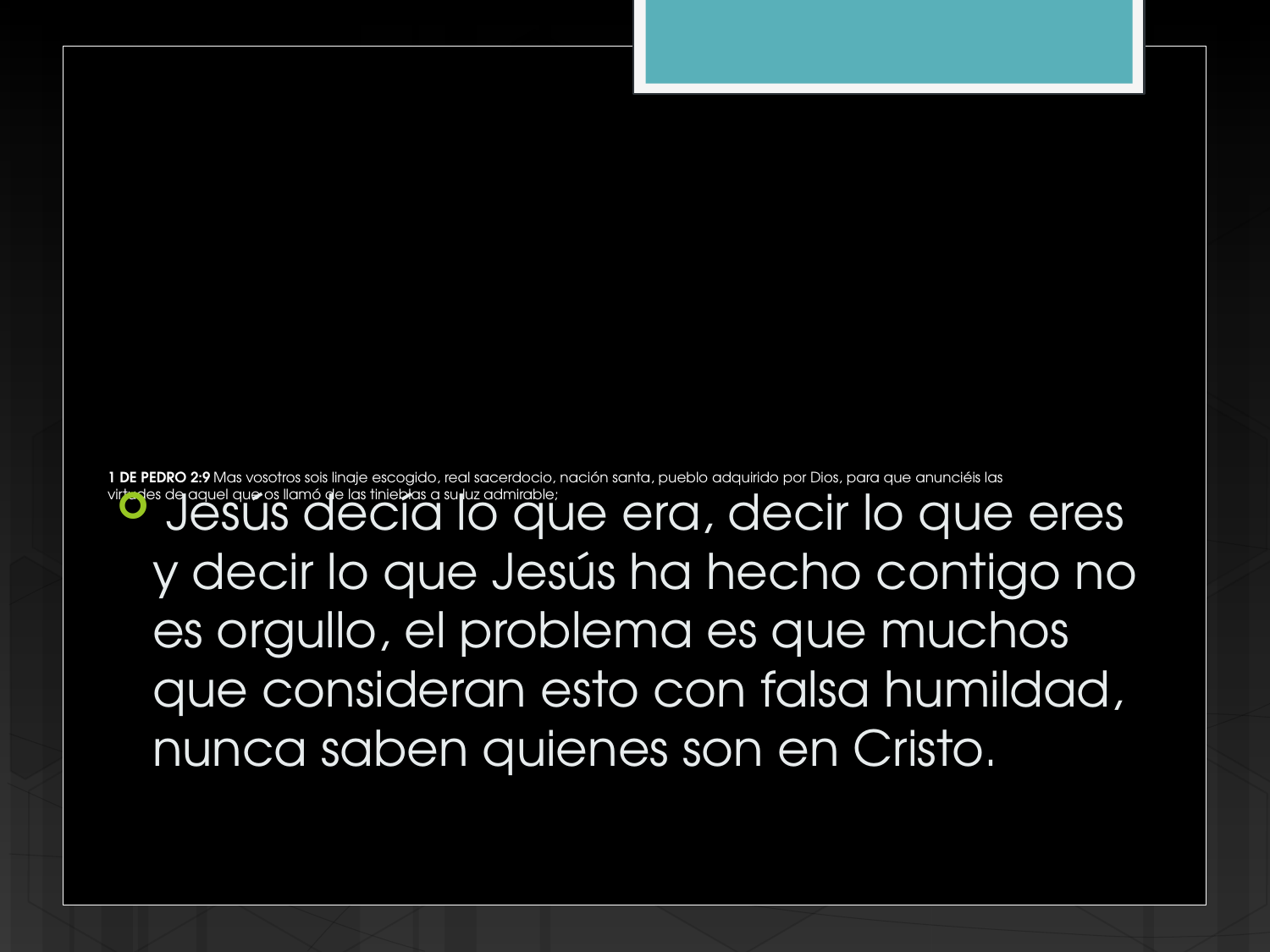

# 1 DE PEDRO 2:9 Mas vosotros sois linaje escogido, real sacerdocio, nación santa, pueblo adquirido por Dios, para que anunciéis las virtudes de aquel que os llamó de las tinieblas a su luz admirable;

 Jesús decía lo que era, decir lo que eres y decir lo que Jesús ha hecho contigo no es orgullo, el problema es que muchos que consideran esto con falsa humildad, nunca saben quienes son en Cristo.